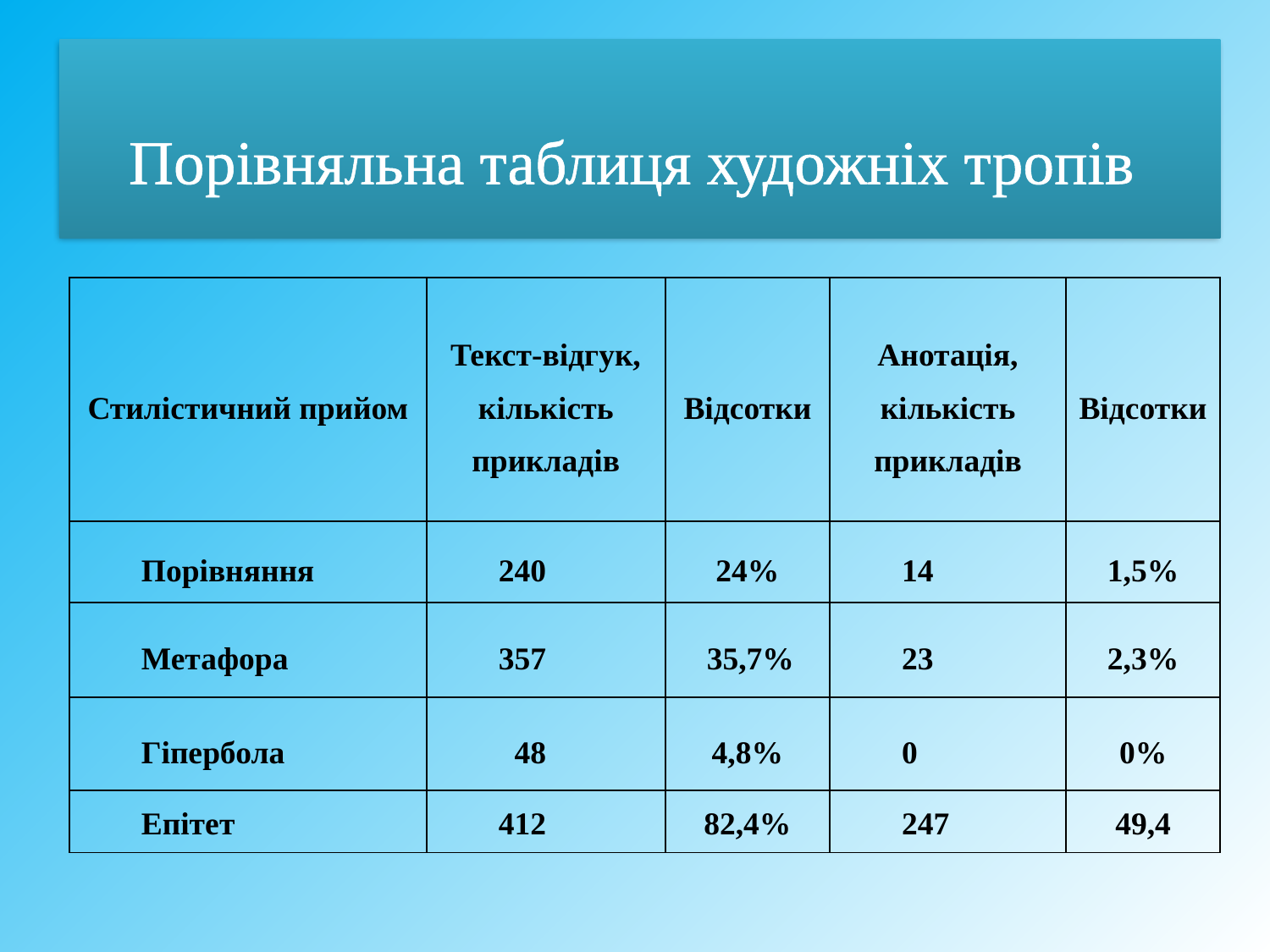

# Порівняльна таблиця художніх тропів
| Стилістичний прийом | Текст-відгук, кількість прикладів | Відсотки | Анотація, кількість прикладів | Відсотки |
| --- | --- | --- | --- | --- |
| Порівняння | 240 | 24% | 14 | 1,5% |
| Метафора | 357 | 35,7% | 23 | 2,3% |
| Гіпербола | 48 | 4,8% | 0 | 0% |
| Епітет | 412 | 82,4% | 247 | 49,4 |